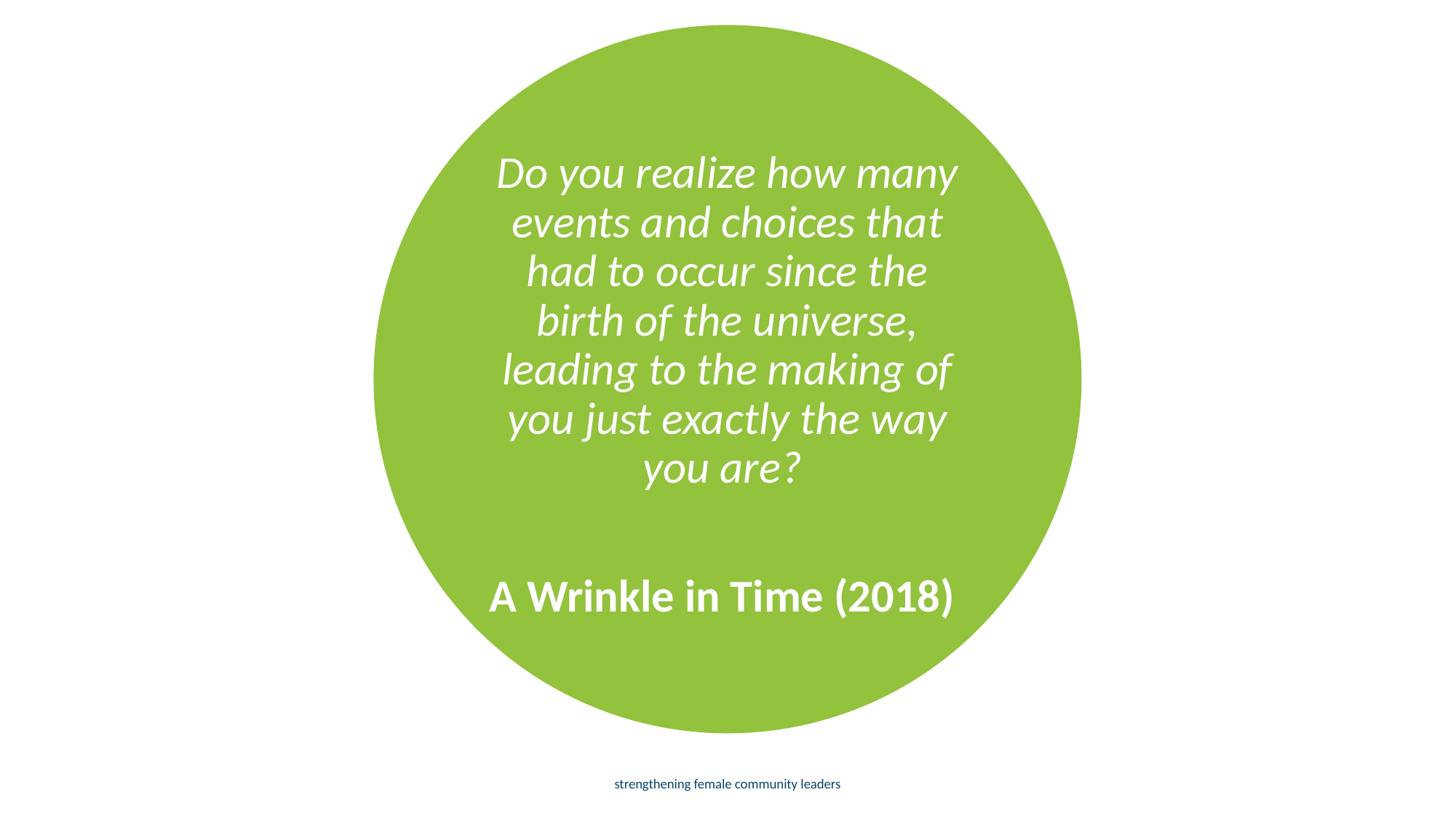

Do you realize how many events and choices that had to occur since the birth of the universe, leading to the making of you just exactly the way you are?

A Wrinkle in Time (2018)